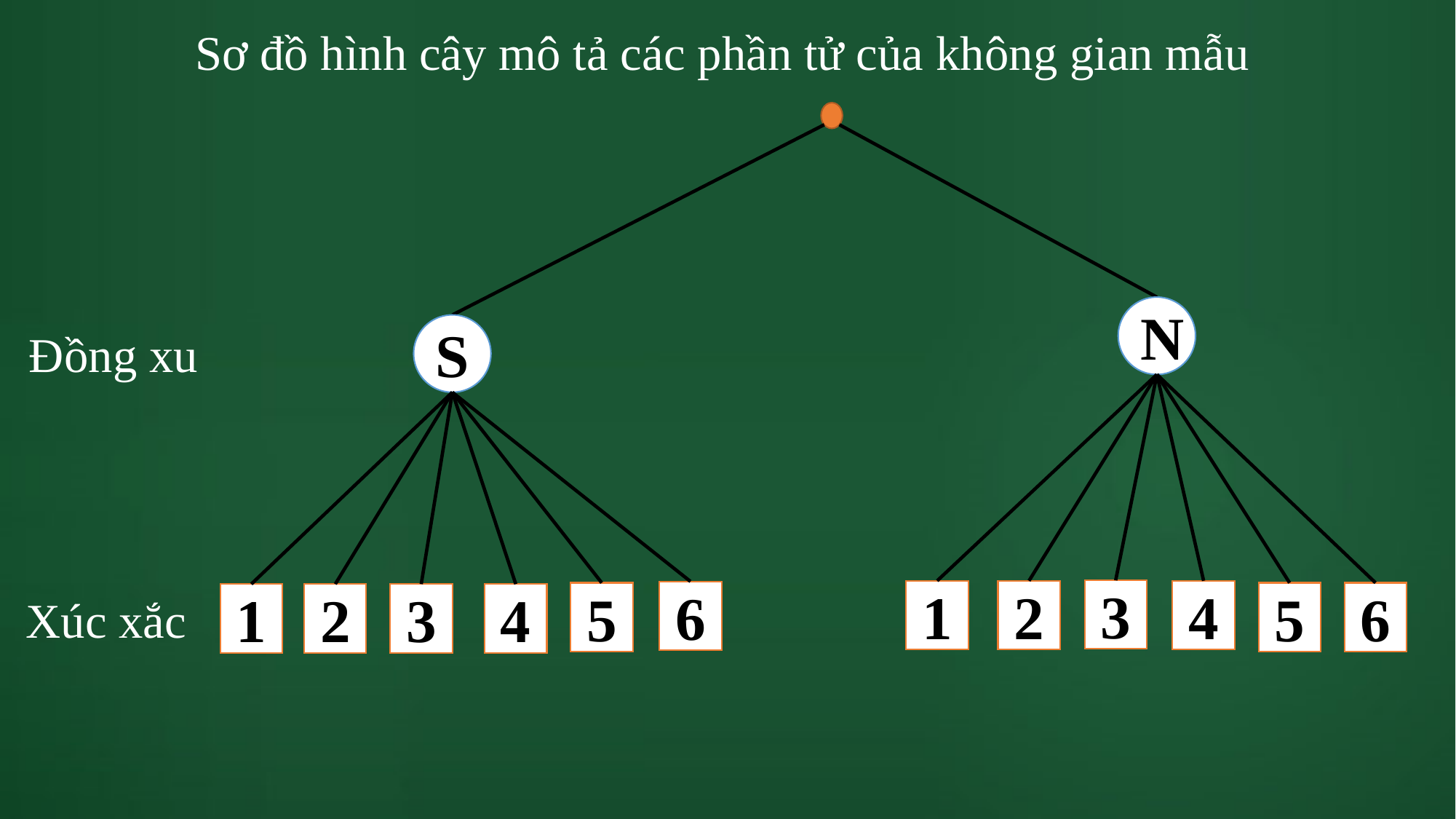

Sơ đồ hình cây mô tả các phần tử của không gian mẫu

S
N
Đồng xu
3
1
2
4
5
6
6
5
1
2
3
4
Xúc xắc